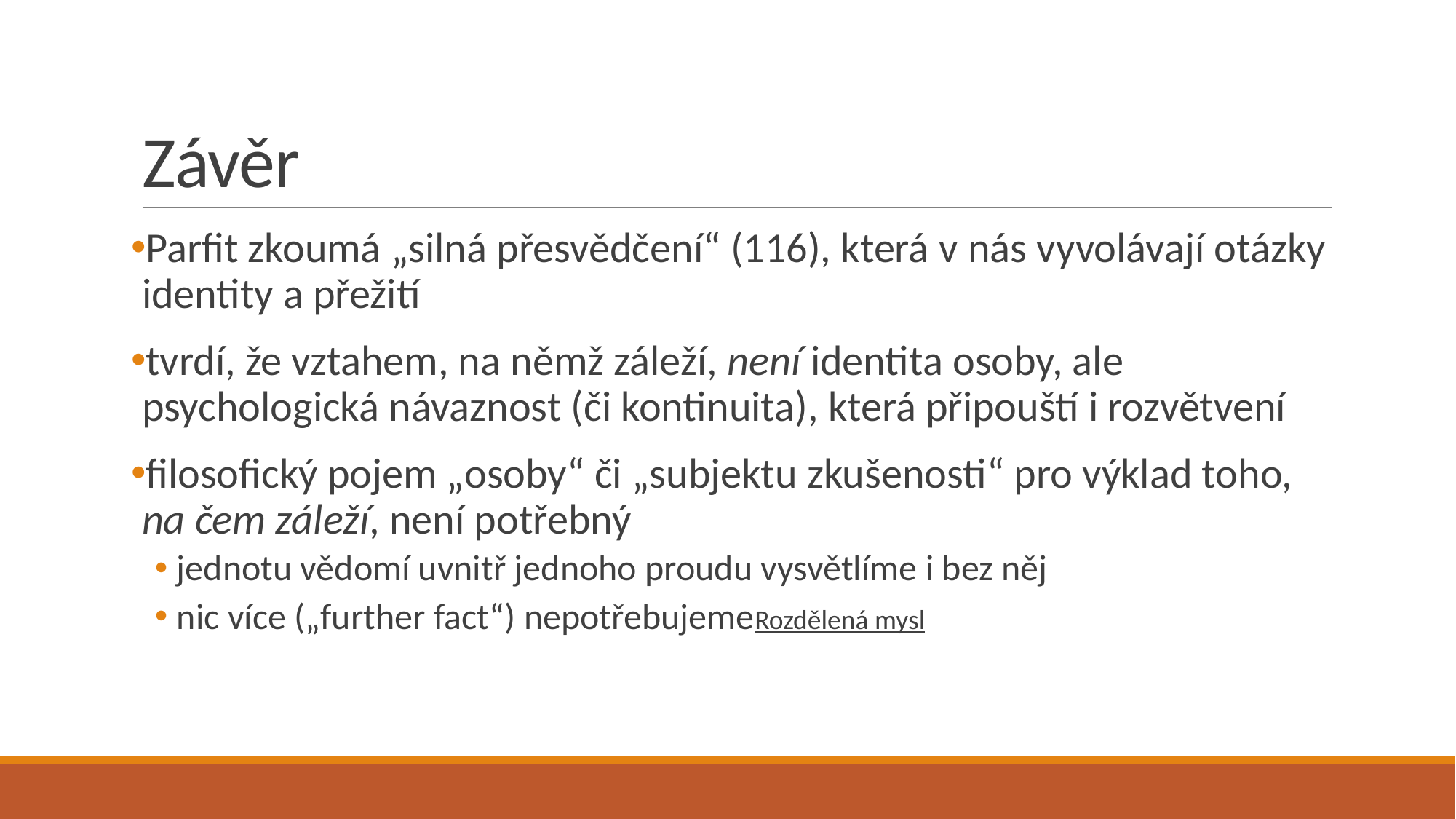

# Závěr
Parfit zkoumá „silná přesvědčení“ (116), která v nás vyvolávají otázky identity a přežití
tvrdí, že vztahem, na němž záleží, není identita osoby, ale psychologická návaznost (či kontinuita), která připouští i rozvětvení
filosofický pojem „osoby“ či „subjektu zkušenosti“ pro výklad toho, na čem záleží, není potřebný
jednotu vědomí uvnitř jednoho proudu vysvětlíme i bez něj
nic více („further fact“) nepotřebujemeRozdělená mysl